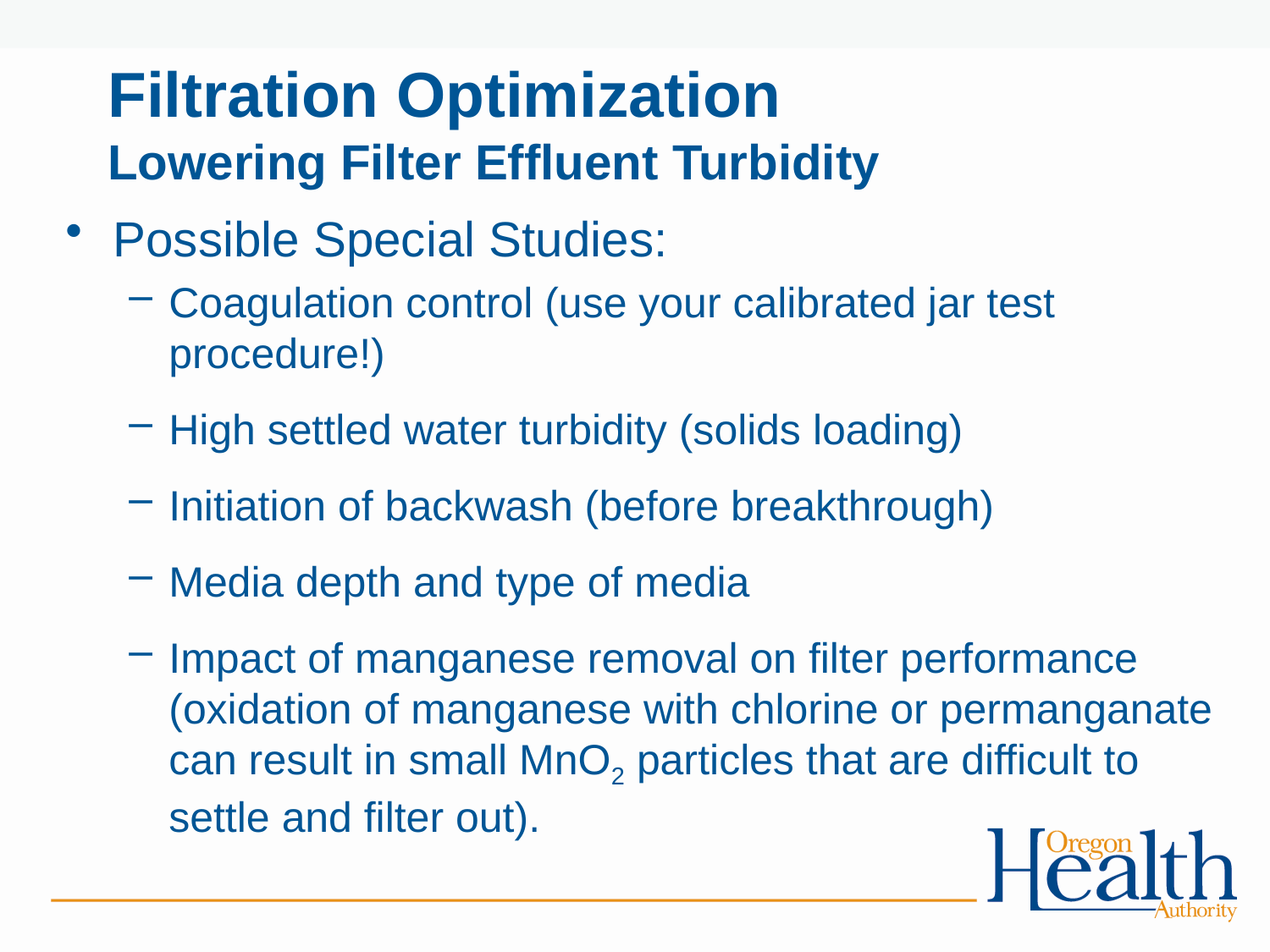

# Filtration Optimization Lowering Filter Effluent Turbidity
Possible Special Studies:
Coagulation control (use your calibrated jar test procedure!)
High settled water turbidity (solids loading)
Initiation of backwash (before breakthrough)
Media depth and type of media
Impact of manganese removal on filter performance (oxidation of manganese with chlorine or permanganate can result in small MnO2 particles that are difficult to settle and filter out).